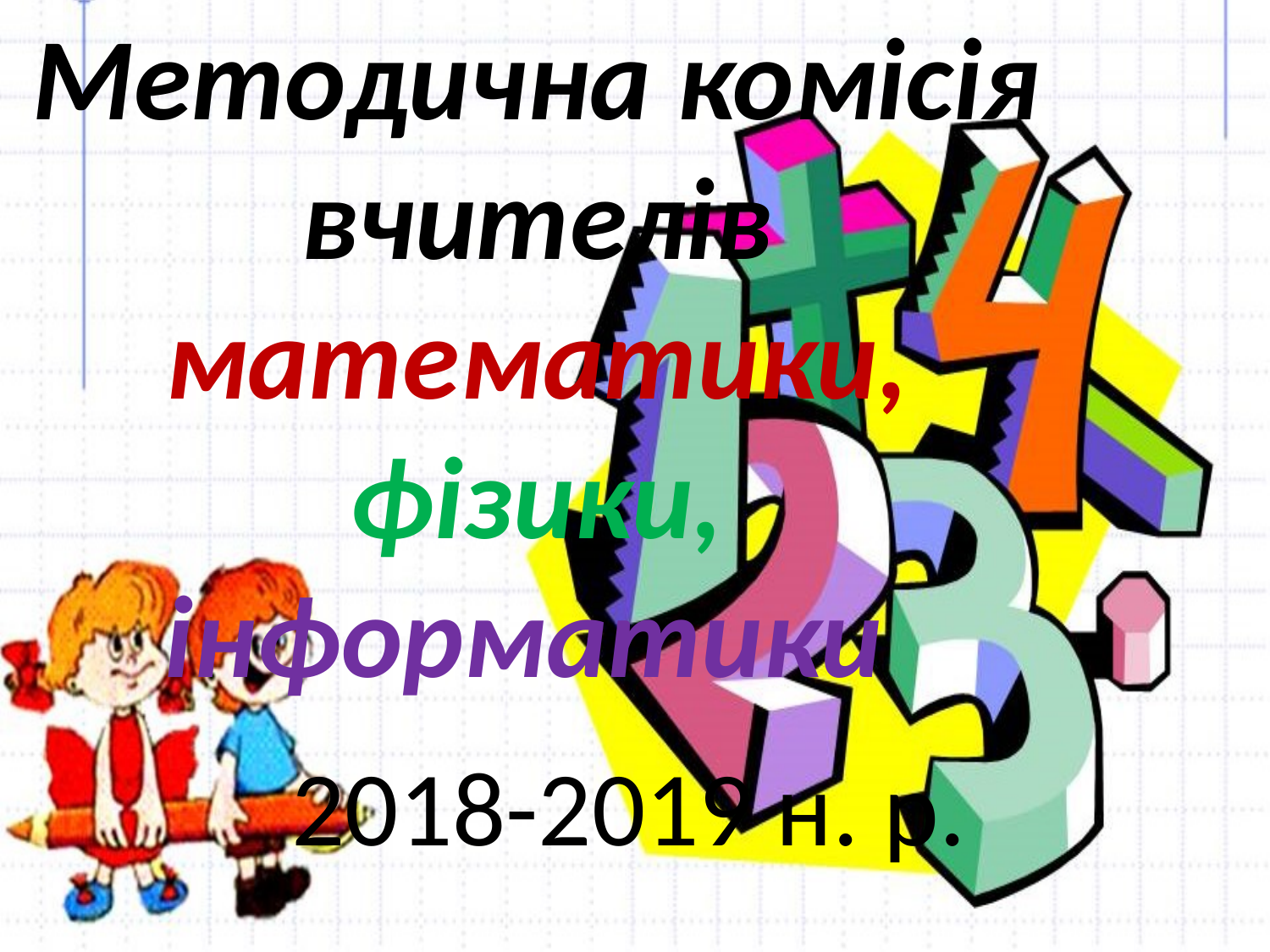

# Методична комісія вчителів математики, фізики, інформатики
2018-2019 н. р.